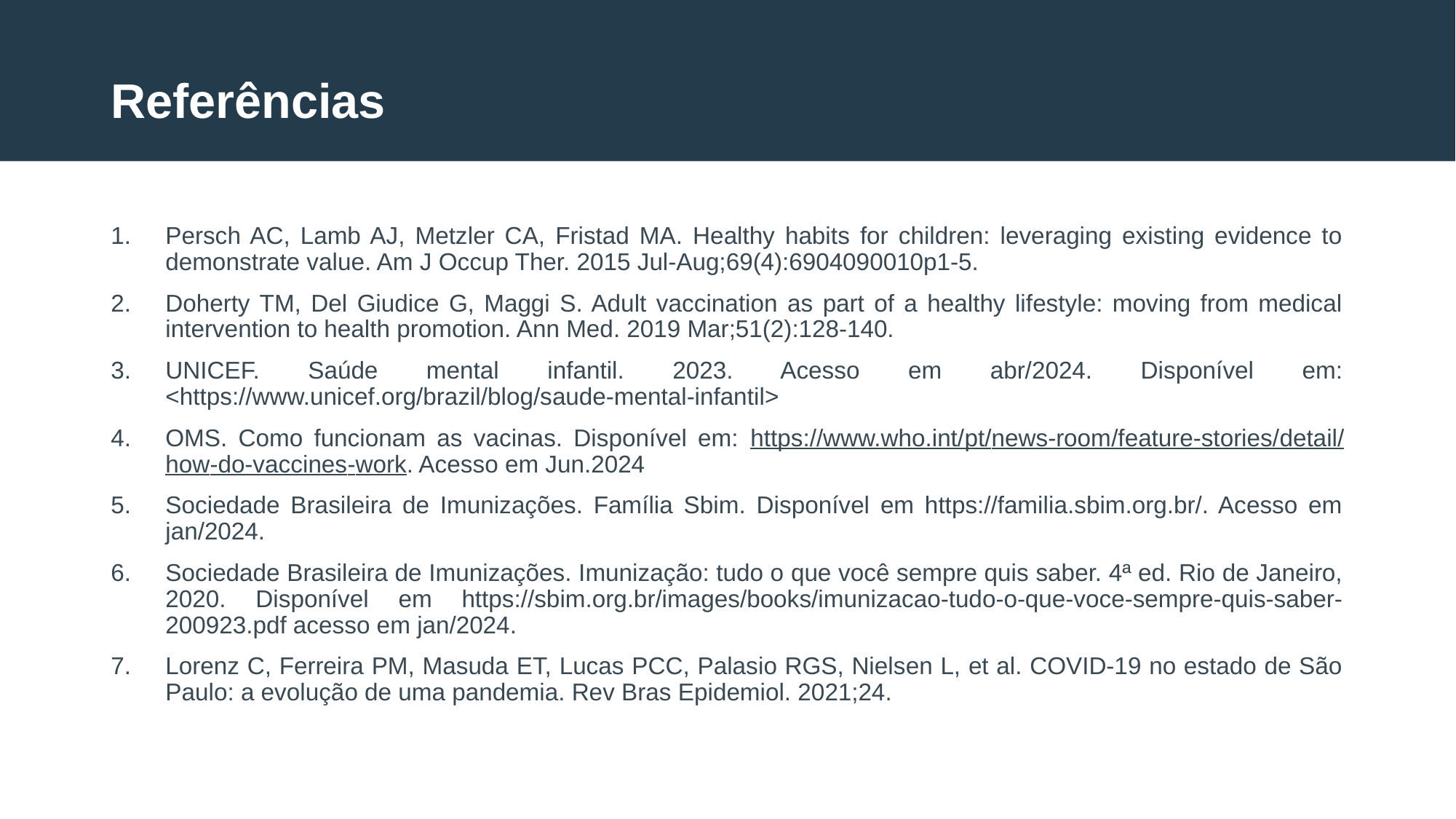

# Referências
Persch AC, Lamb AJ, Metzler CA, Fristad MA. Healthy habits for children: leveraging existing evidence to demonstrate value. Am J Occup Ther. 2015 Jul-Aug;69(4):6904090010p1-5.
Doherty TM, Del Giudice G, Maggi S. Adult vaccination as part of a healthy lifestyle: moving from medical intervention to health promotion. Ann Med. 2019 Mar;51(2):128-140.
UNICEF. Saúde mental infantil. 2023. Acesso em abr/2024. Disponível em: <https://www.unicef.org/brazil/blog/saude-mental-infantil>
OMS. Como funcionam as vacinas. Disponível em: https://www.who.int/pt/news-room/feature-stories/detail/how-do-vaccines-work. Acesso em Jun.2024
Sociedade Brasileira de Imunizações. Família Sbim. Disponível em https://familia.sbim.org.br/. Acesso em jan/2024.
Sociedade Brasileira de Imunizações. Imunização: tudo o que você sempre quis saber. 4ª ed. Rio de Janeiro, 2020. Disponível em https://sbim.org.br/images/books/imunizacao-tudo-o-que-voce-sempre-quis-saber-200923.pdf acesso em jan/2024.
Lorenz C, Ferreira PM, Masuda ET, Lucas PCC, Palasio RGS, Nielsen L, et al. COVID-19 no estado de São Paulo: a evolução de uma pandemia. Rev Bras Epidemiol. 2021;24.